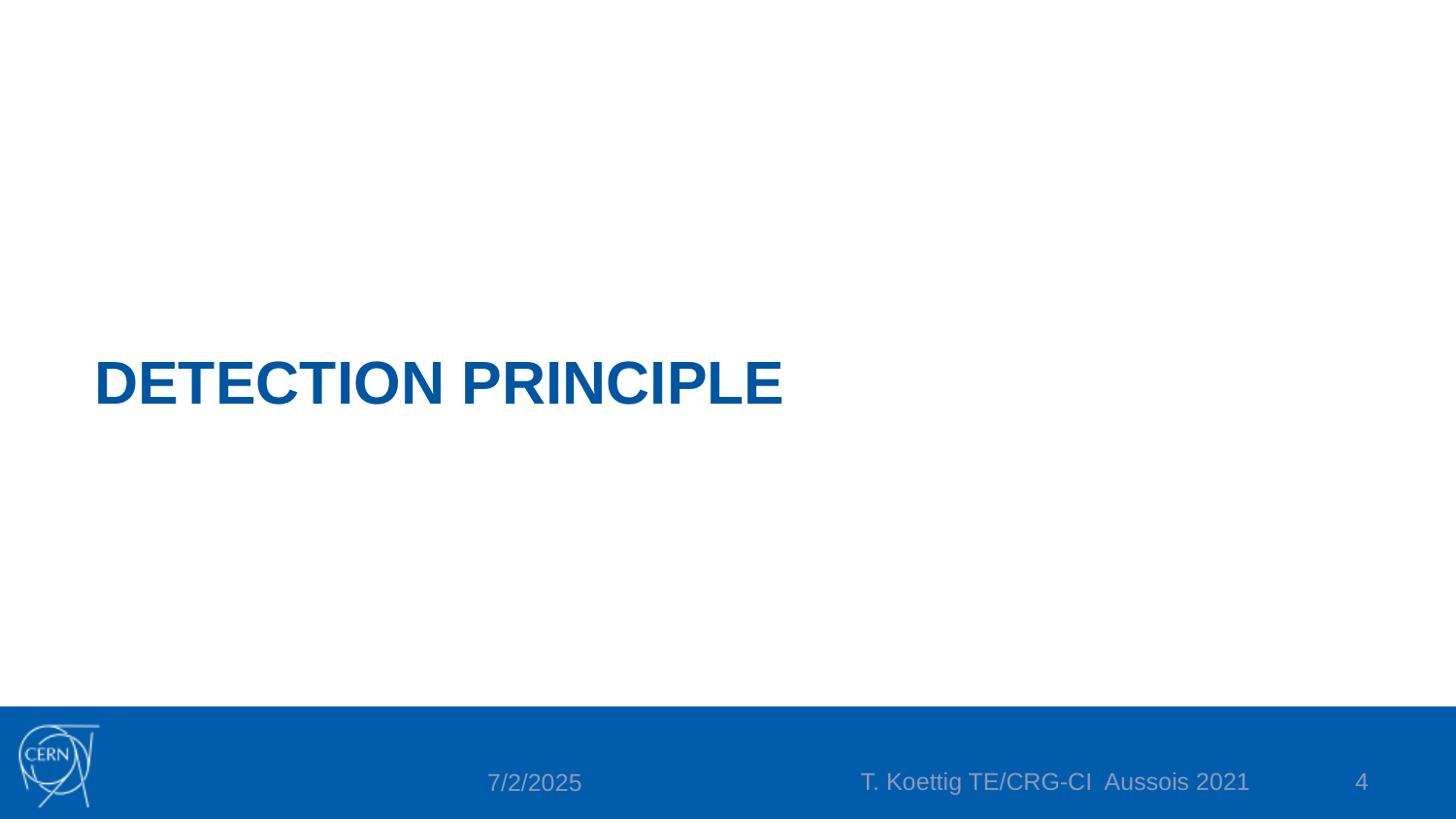

# detection principle
T. Koettig TE/CRG-CI  Aussois 2021
4
7/2/2025